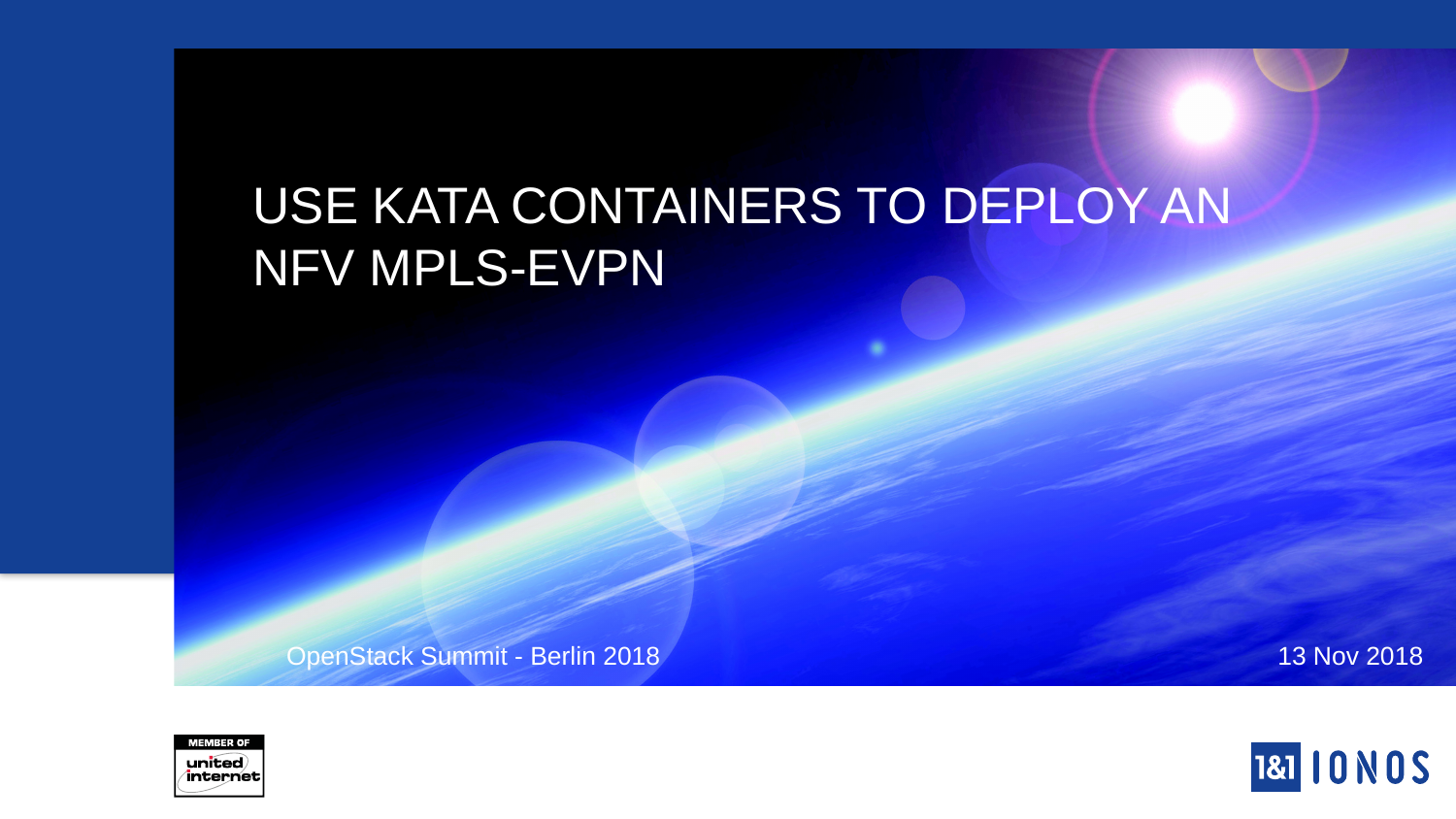

# USE KATA CONTAINERS TO DEPLOY AN NFV MPLS-EVPN
13 Nov 2018
OpenStack Summit - Berlin 2018